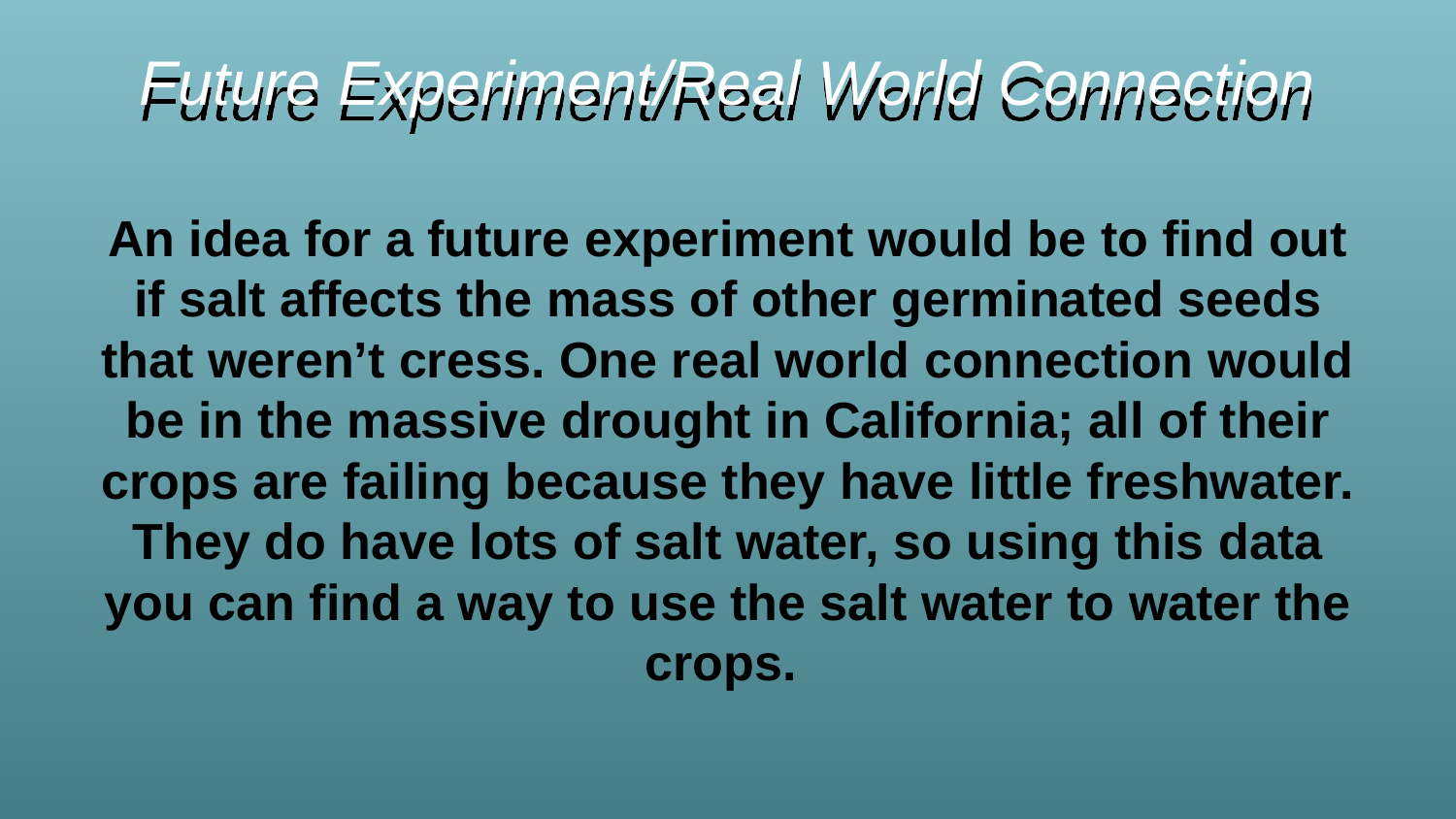

# Future Experiment/Real World Connection
An idea for a future experiment would be to find out if salt affects the mass of other germinated seeds that weren’t cress. One real world connection would be in the massive drought in California; all of their crops are failing because they have little freshwater. They do have lots of salt water, so using this data you can find a way to use the salt water to water the crops.